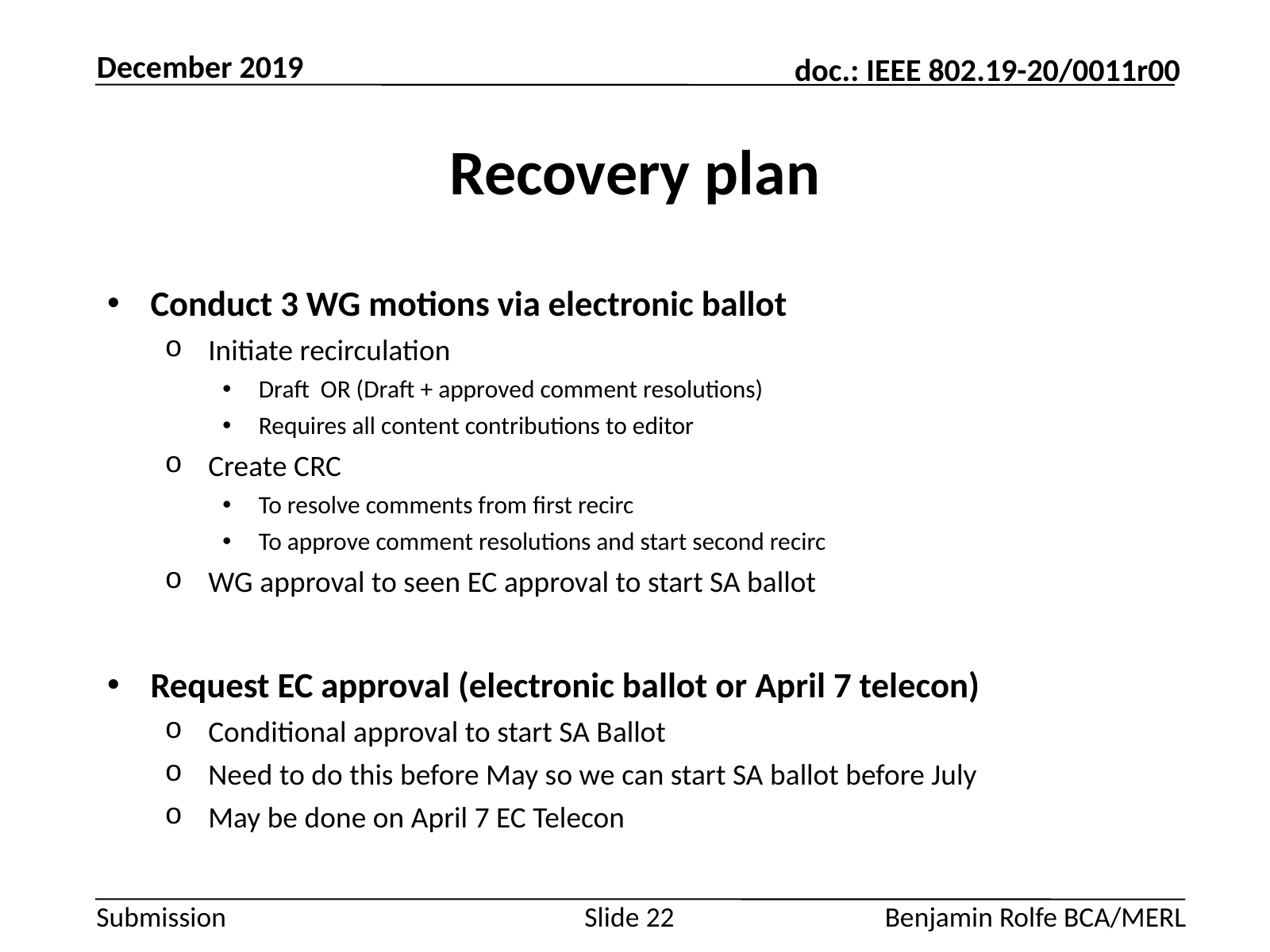

December 2019
# Recovery plan
Conduct 3 WG motions via electronic ballot
Initiate recirculation
Draft  OR (Draft + approved comment resolutions)
Requires all content contributions to editor
Create CRC
To resolve comments from first recirc
To approve comment resolutions and start second recirc
WG approval to seen EC approval to start SA ballot

Request EC approval (electronic ballot or April 7 telecon)
Conditional approval to start SA Ballot
Need to do this before May so we can start SA ballot before July
May be done on April 7 EC Telecon

Slide 22
Benjamin Rolfe BCA/MERL